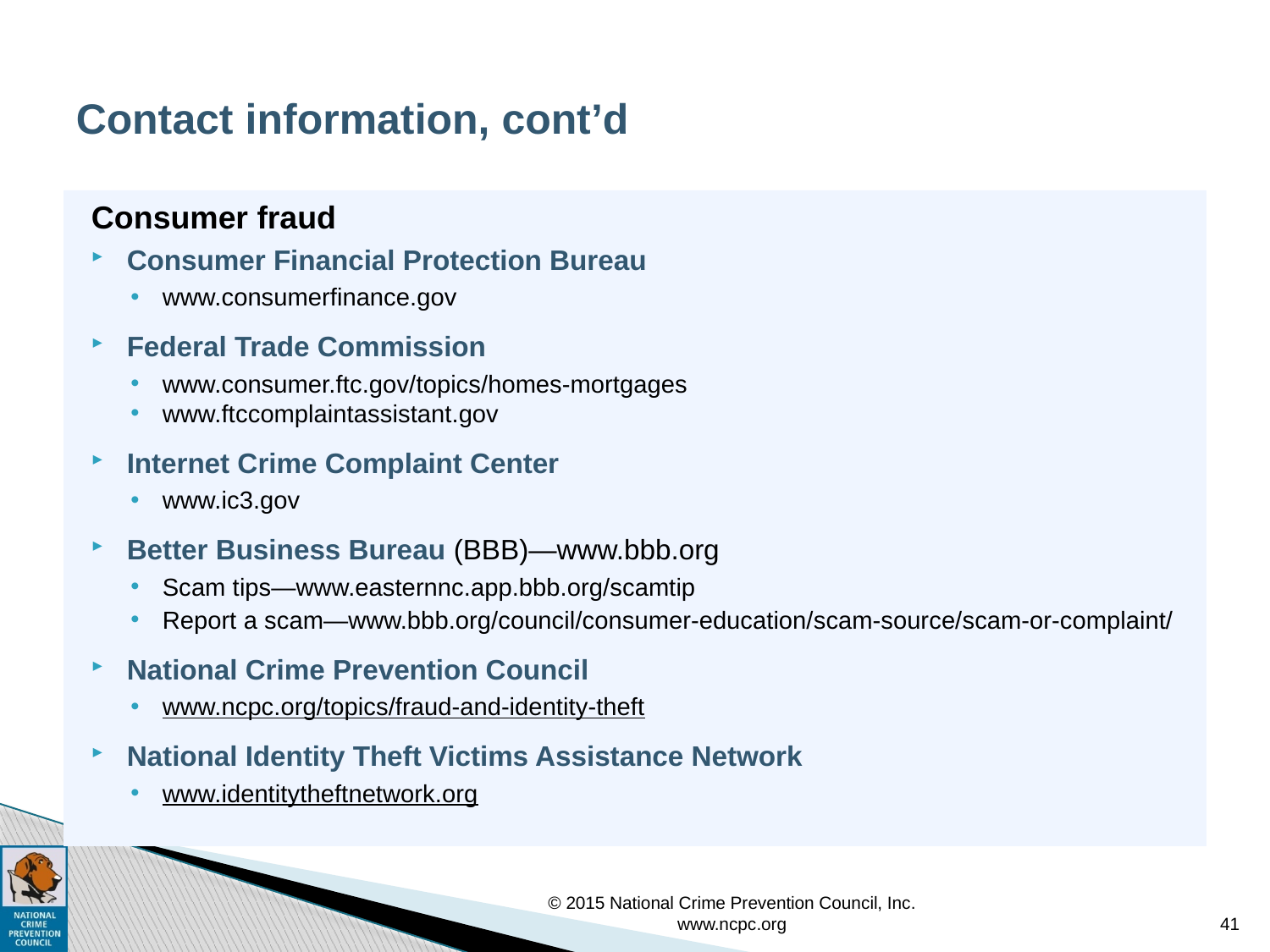

# Contact information, cont’d
Consumer fraud
Consumer Financial Protection Bureau
www.consumerfinance.gov
Federal Trade Commission
www.consumer.ftc.gov/topics/homes-mortgages
www.ftccomplaintassistant.gov
Internet Crime Complaint Center
www.ic3.gov
Better Business Bureau (BBB)—www.bbb.org
Scam tips—www.easternnc.app.bbb.org/scamtip
Report a scam—www.bbb.org/council/consumer-education/scam-source/scam-or-complaint/
National Crime Prevention Council
www.ncpc.org/topics/fraud-and-identity-theft
National Identity Theft Victims Assistance Network
www.identitytheftnetwork.org

© 2015 National Crime Prevention Council, Inc. www.ncpc.org
41